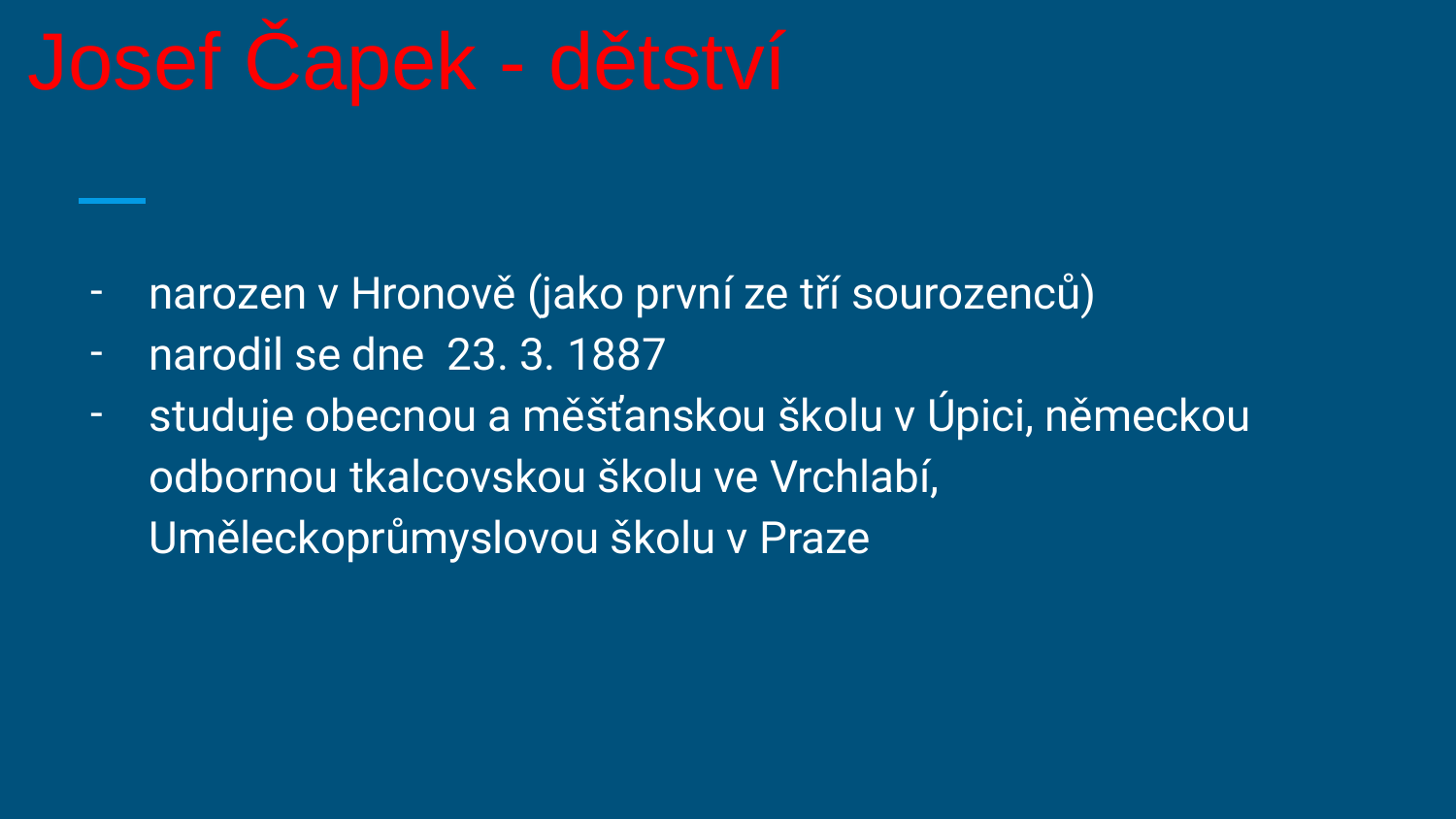

# Josef Čapek - dětství
narozen v Hronově (jako první ze tří sourozenců)
narodil se dne  23. 3. 1887
studuje obecnou a měšťanskou školu v Úpici, německou odbornou tkalcovskou školu ve Vrchlabí, Uměleckoprůmyslovou školu v Praze